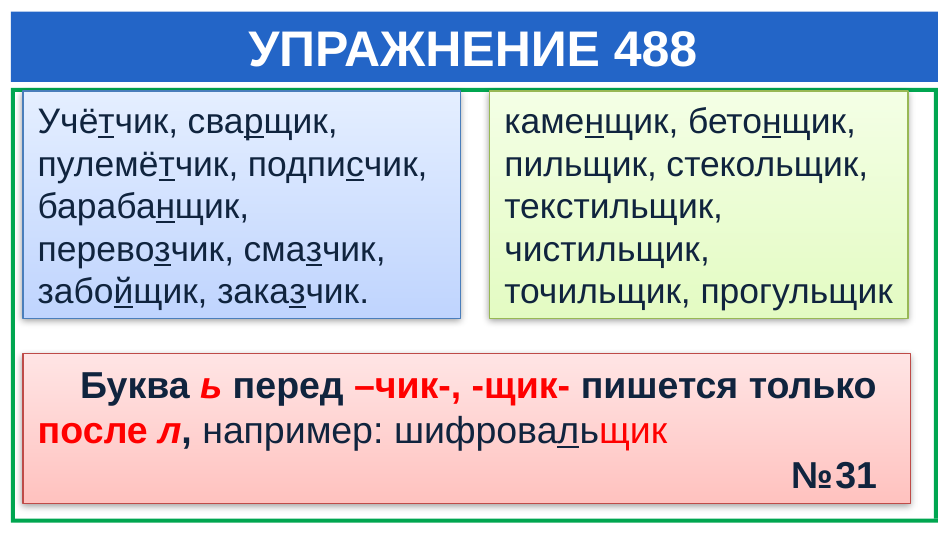

# УПРАЖНЕНИЕ 488
Учётчик, сварщик,
пулемётчик, подписчик,
барабанщик,
перевозчик, смазчик,
забойщик, заказчик.
каменщик, бетонщик,
пильщик, стекольщик,
текстильщик,
чистильщик,
точильщик, прогульщик
     .
     Буква ь перед –чик-, -щик- пишется только после л, например: шифровальщик
                                                                        №31